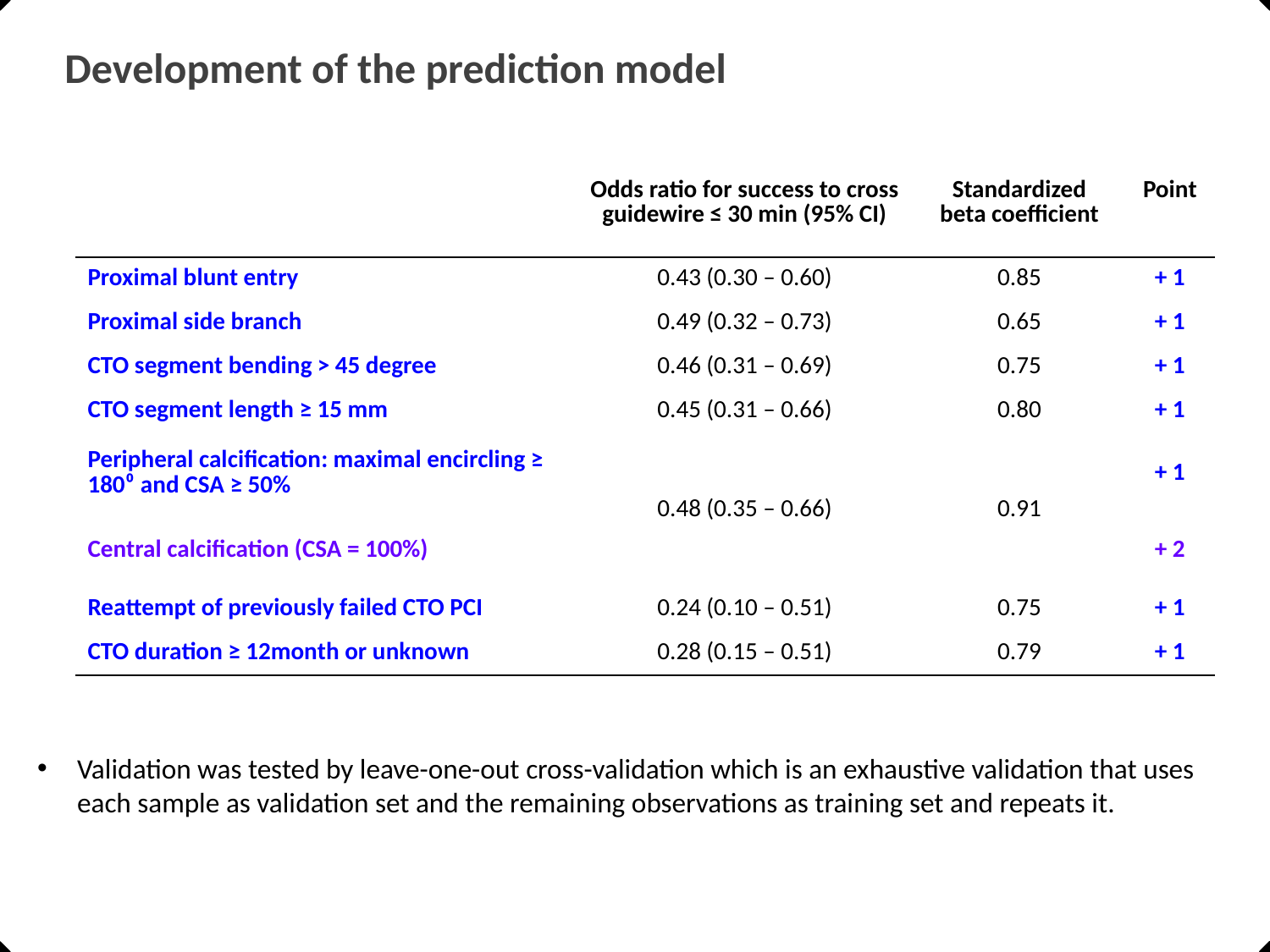

# Development of the prediction model
|  | Odds ratio for success to cross guidewire ≤ 30 min (95% CI) | Standardized beta coefficient | Point |
| --- | --- | --- | --- |
| Proximal blunt entry | 0.43 (0.30 – 0.60) | 0.85 | + 1 |
| Proximal side branch | 0.49 (0.32 – 0.73) | 0.65 | + 1 |
| CTO segment bending > 45 degree | 0.46 (0.31 – 0.69) | 0.75 | + 1 |
| CTO segment length ≥ 15 mm | 0.45 (0.31 – 0.66) | 0.80 | + 1 |
| Peripheral calcification: maximal encircling ≥ 180⁰ and CSA ≥ 50% | 0.48 (0.35 – 0.66) | 0.91 | + 1 |
| Central calcification (CSA = 100%) |  |  | + 2 |
| Reattempt of previously failed CTO PCI | 0.24 (0.10 – 0.51) | 0.75 | + 1 |
| CTO duration ≥ 12month or unknown | 0.28 (0.15 – 0.51) | 0.79 | + 1 |
Validation was tested by leave-one-out cross-validation which is an exhaustive validation that uses each sample as validation set and the remaining observations as training set and repeats it.